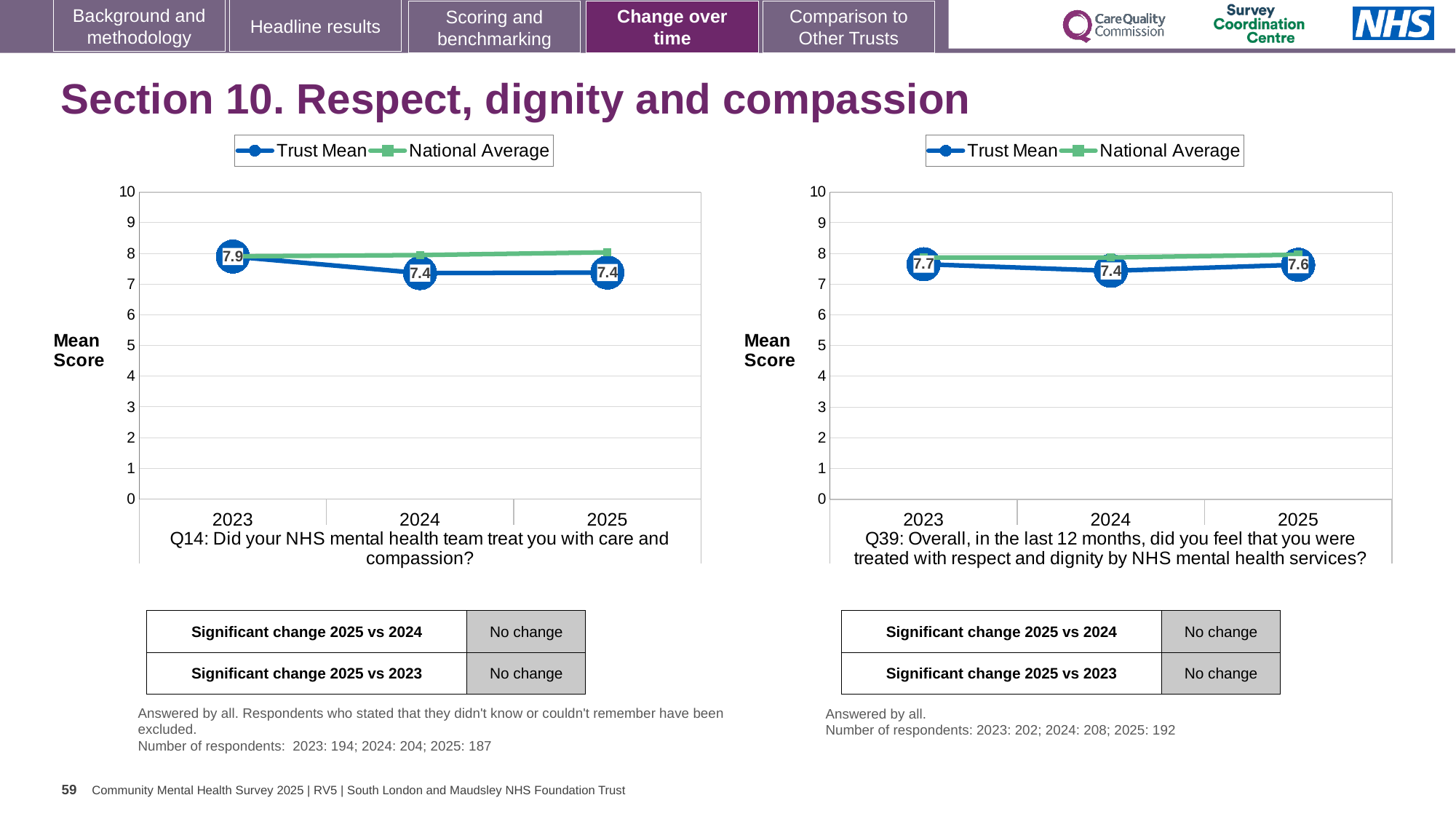

# Section 10. Respect, dignity and compassion

### Chart

| Category | Trust Mean | National Average |
|---|---|---|
| 2023 | 7.65059114811197 | 7.869041071237628 |
| 2024 | 7.434650014401347 | 7.86946615640234 |
| 2025 | 7.633468160523539 | 7.960946473362513 |

### Chart

| Category | Trust Mean | National Average |
|---|---|---|
| 2023 | 7.898409306066039 | 7.904616335664632 |
| 2024 | 7.357833135885921 | 7.945752049217637 |
| 2025 | 7.376438553565235 | 8.035295607660522 |
| Significant change 2025 vs 2024 | No change |
| --- | --- |
| Significant change 2025 vs 2023 | No change |
| Significant change 2025 vs 2024 | No change |
| --- | --- |
| Significant change 2025 vs 2023 | No change |
Answered by all. Respondents who stated that they didn't know or couldn't remember have been excluded.
Number of respondents:  2023: 194; 2024: 204; 2025: 187
Answered by all.
Number of respondents: 2023: 202; 2024: 208; 2025: 192

59